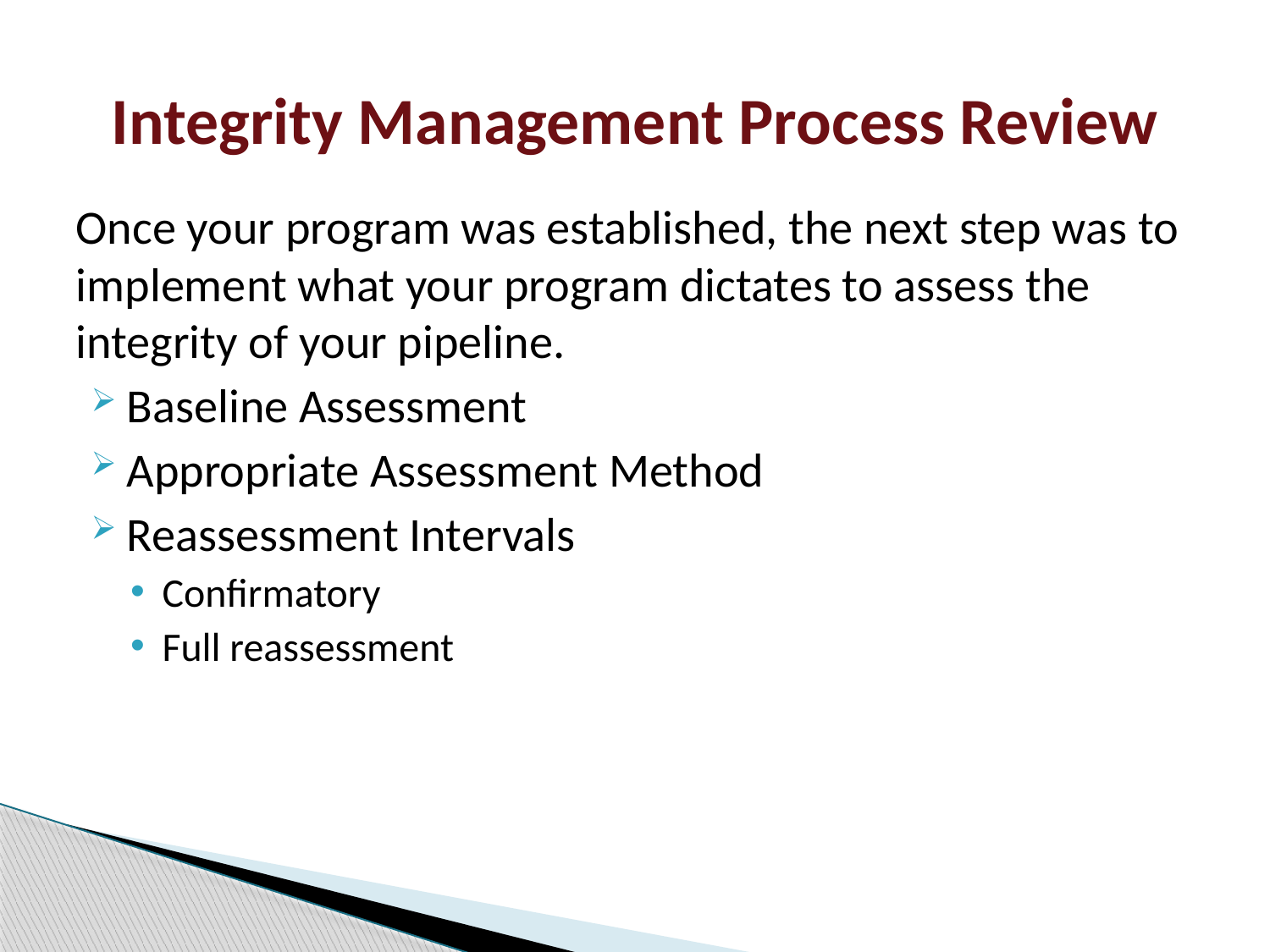

# Integrity Management Process Review
Once your program was established, the next step was to implement what your program dictates to assess the integrity of your pipeline.
Baseline Assessment
Appropriate Assessment Method
Reassessment Intervals
Confirmatory
Full reassessment